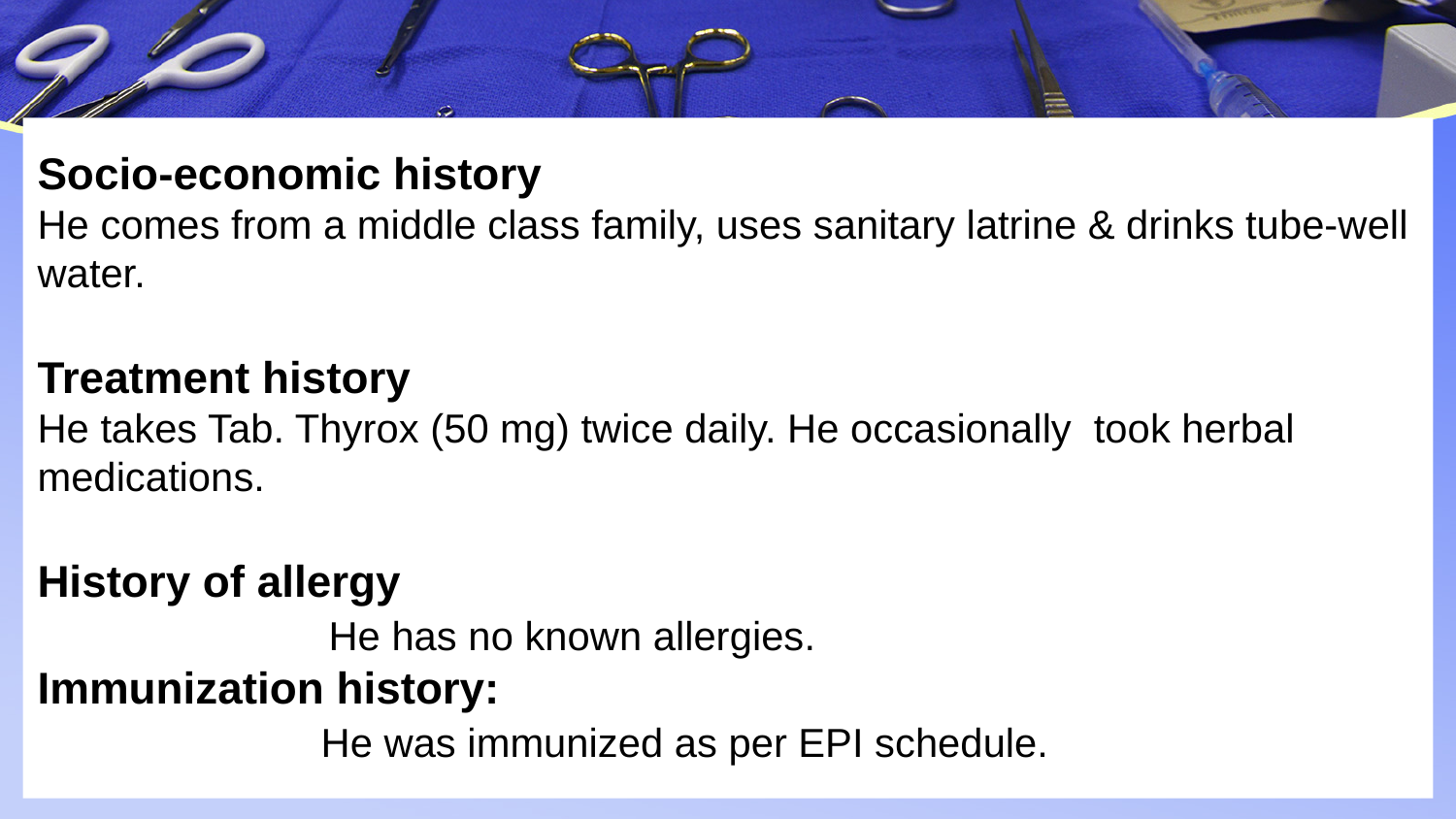

# Socio-economic history He comes from a middle class family, uses sanitary latrine & drinks tube-well water. Treatment history He takes Tab. Thyrox (50 mg) twice daily. He occasionally  took herbal medications. History of allergy He has no known allergies. Immunization history: He was immunized as per EPI schedule.